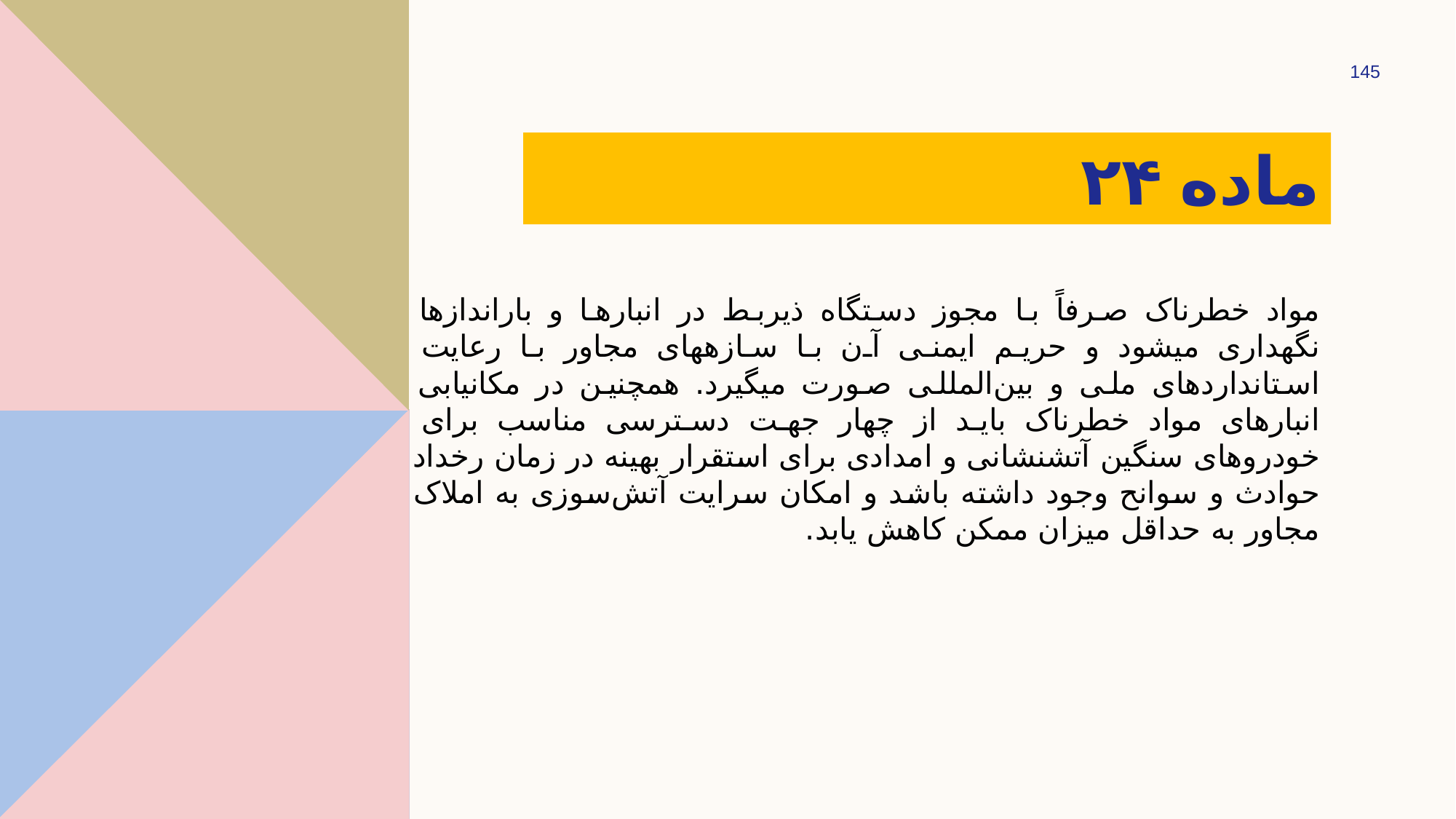

145
# ماده ۲۴
مواد خطرناک صرفاً با مجوز دستگاه ذی­ربط در انبارها و باراندازها نگهداری می­شود و حریم ایمنی آن با سازه­های مجاور با رعایت استانداردهای ملی و بین‌المللی صورت می­گیرد. همچنین در مکان­یابی انبارهای مواد خطرناک ­باید از چهار جهت دسترسی مناسب برای خودروهای سنگین آتش­نشانی و امدادی برای استقرار بهینه در زمان رخداد حوادث و سوانح وجود داشته باشد و امکان سرایت آتش‌سوزی به املاک مجاور به حداقل میزان ممکن کاهش یابد.